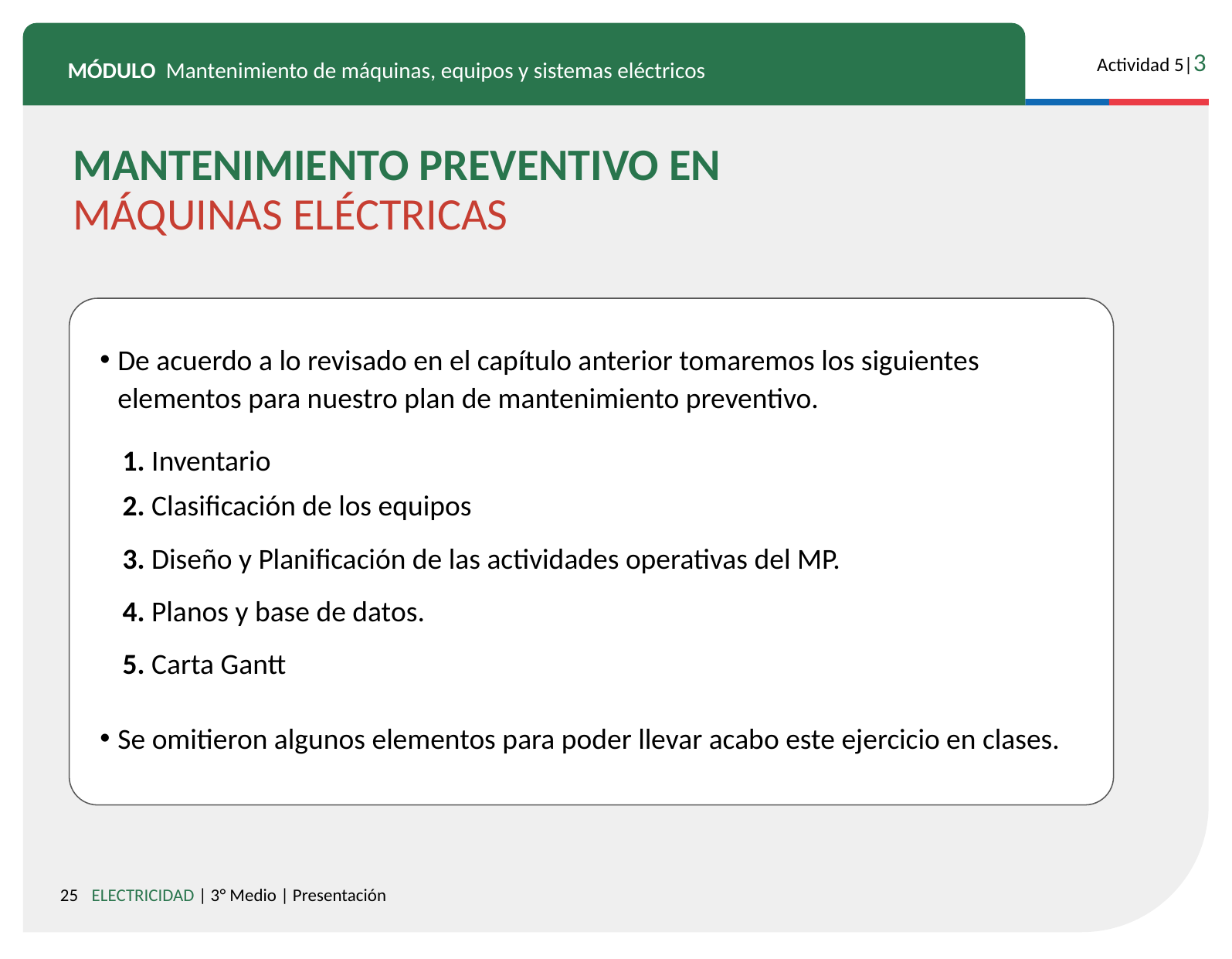

MANTENIMIENTO PREVENTIVO EN MÁQUINAS ELÉCTRICAS

De acuerdo a lo revisado en el capítulo anterior tomaremos los siguientes elementos para nuestro plan de mantenimiento preventivo.

1. Inventario

2. Clasificación de los equipos

3. Diseño y Planificación de las actividades operativas del MP.

4. Planos y base de datos.

5. Carta Gantt

Se omitieron algunos elementos para poder llevar acabo este ejercicio en clases.